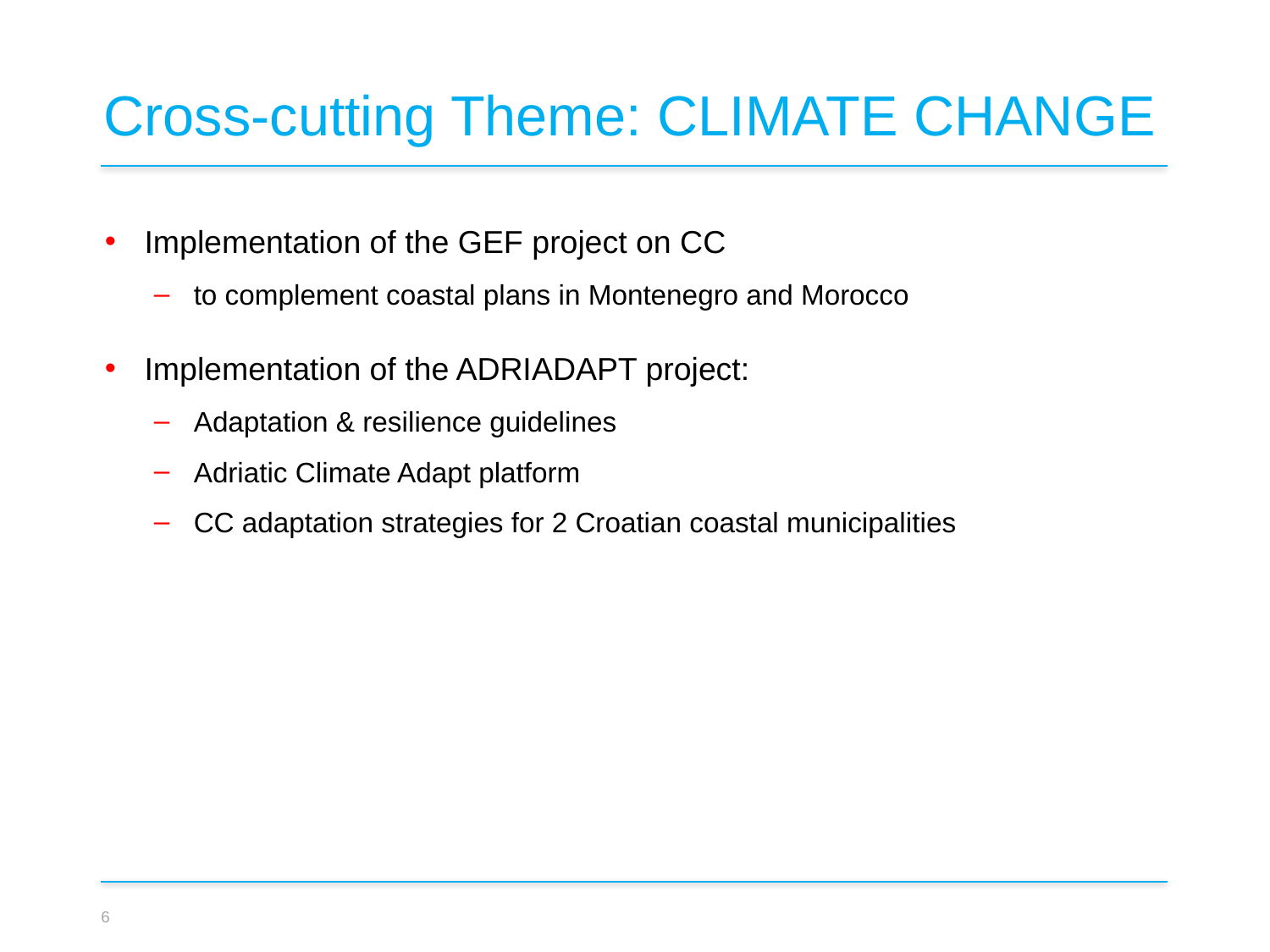

Cross-cutting Theme: CLIMATE CHANGE

Implementation of the GEF project on CC
to complement coastal plans in Montenegro and Morocco

Implementation of the ADRIADAPT project:
Adaptation & resilience guidelines
Adriatic Climate Adapt platform
CC adaptation strategies for 2 Croatian coastal municipalities

6